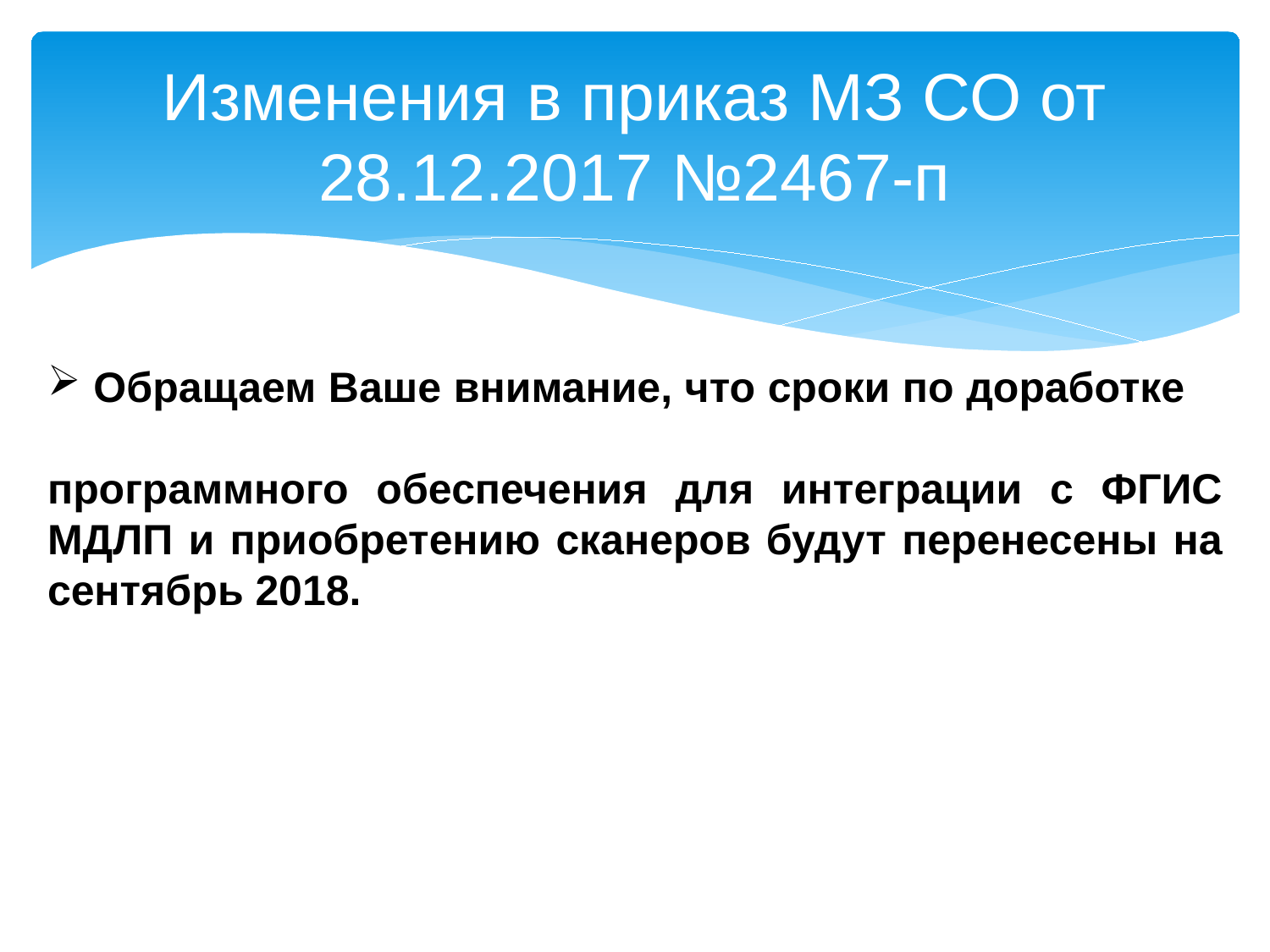

# Изменения в приказ МЗ СО от 28.12.2017 №2467-п
 Обращаем Ваше внимание, что сроки по доработке
программного обеспечения для интеграции с ФГИС МДЛП и приобретению сканеров будут перенесены на сентябрь 2018.